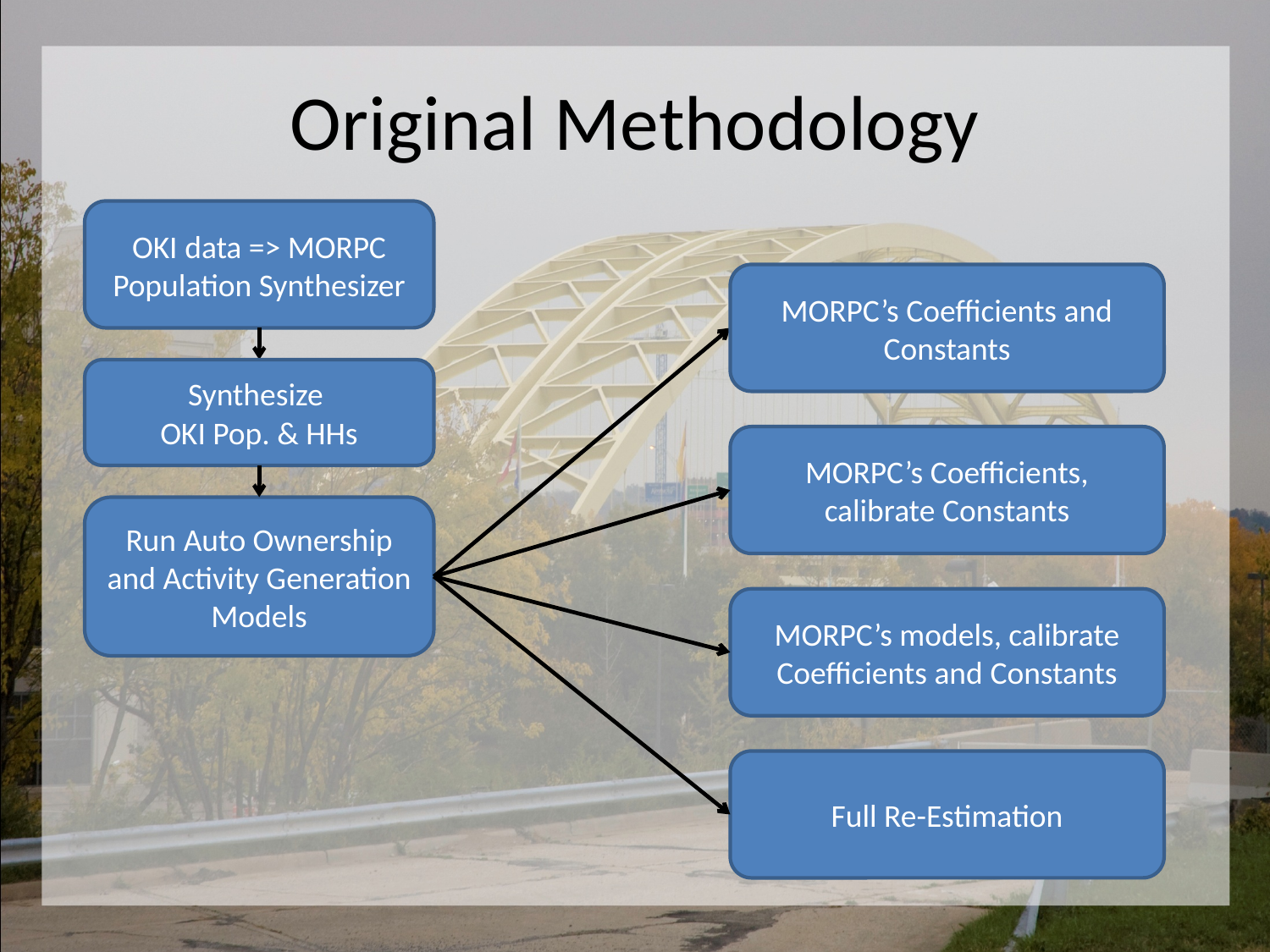

# Original Methodology
OKI data => MORPC Population Synthesizer
MORPC’s Coefficients and Constants
MORPC’s Coefficients, calibrate Constants
MORPC’s models, calibrate Coefficients and Constants
Full Re-Estimation
Synthesize
OKI Pop. & HHs
Run Auto Ownership and Activity Generation Models